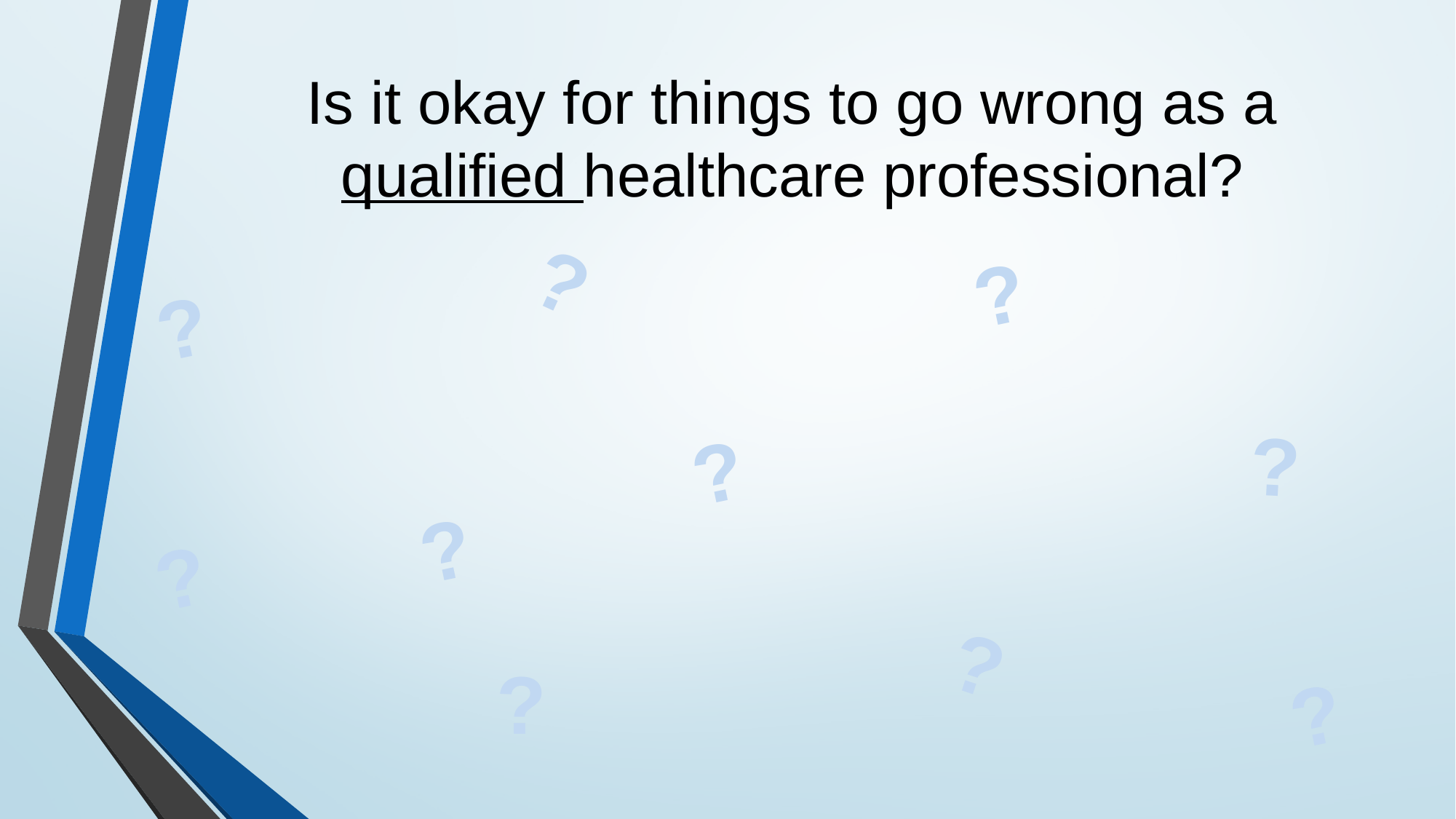

# Is it okay for things to go wrong as a qualified healthcare professional?
?
?
?
?
?
?
?
?
?
?